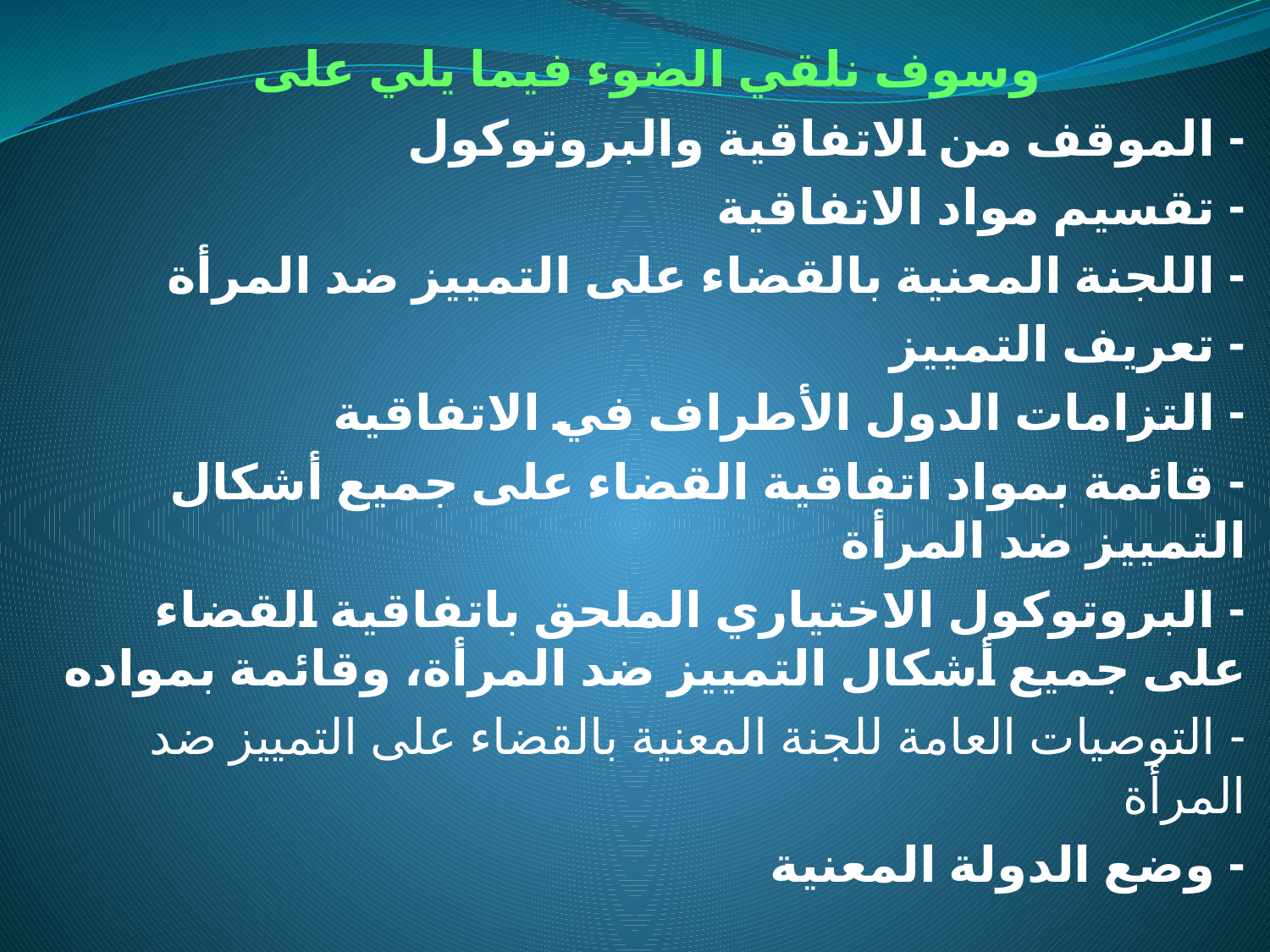

وسوف نلقي الضوء فيما يلي على
- الموقف من الاتفاقية والبروتوكول
- تقسيم مواد الاتفاقية
- اللجنة المعنية بالقضاء على التمييز ضد المرأة
- تعريف التمييز
- التزامات الدول الأطراف في الاتفاقية
- قائمة بمواد اتفاقية القضاء على جميع أشكال التمييز ضد المرأة
- البروتوكول الاختياري الملحق باتفاقية القضاء على جميع أشكال التمييز ضد المرأة، وقائمة بمواده
- التوصيات العامة للجنة المعنية بالقضاء على التمييز ضد المرأة
- وضع الدولة المعنية